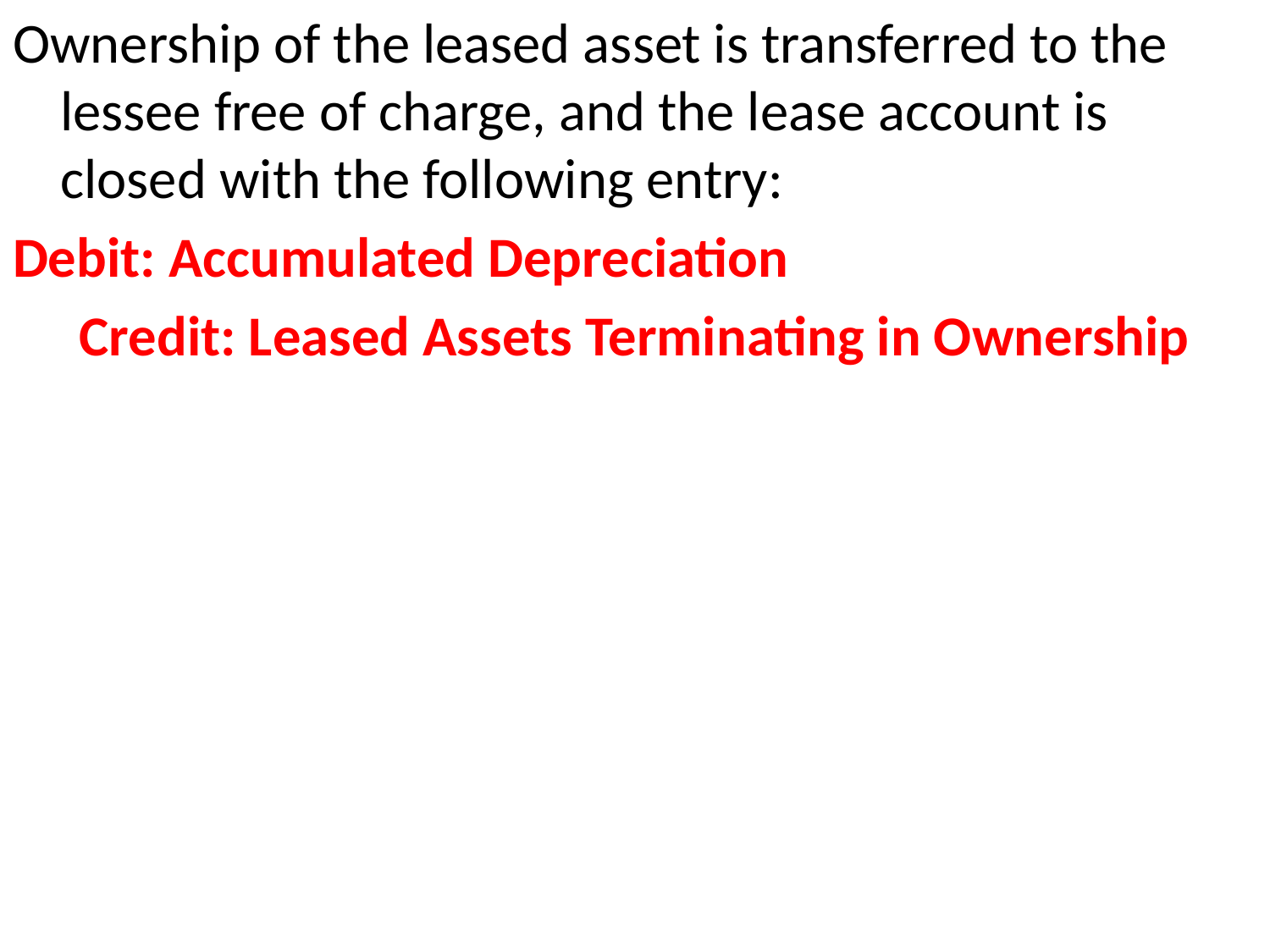

Ownership of the leased asset is transferred to the lessee free of charge, and the lease account is closed with the following entry:
Debit: Accumulated Depreciation
Credit: Leased Assets Terminating in Ownership